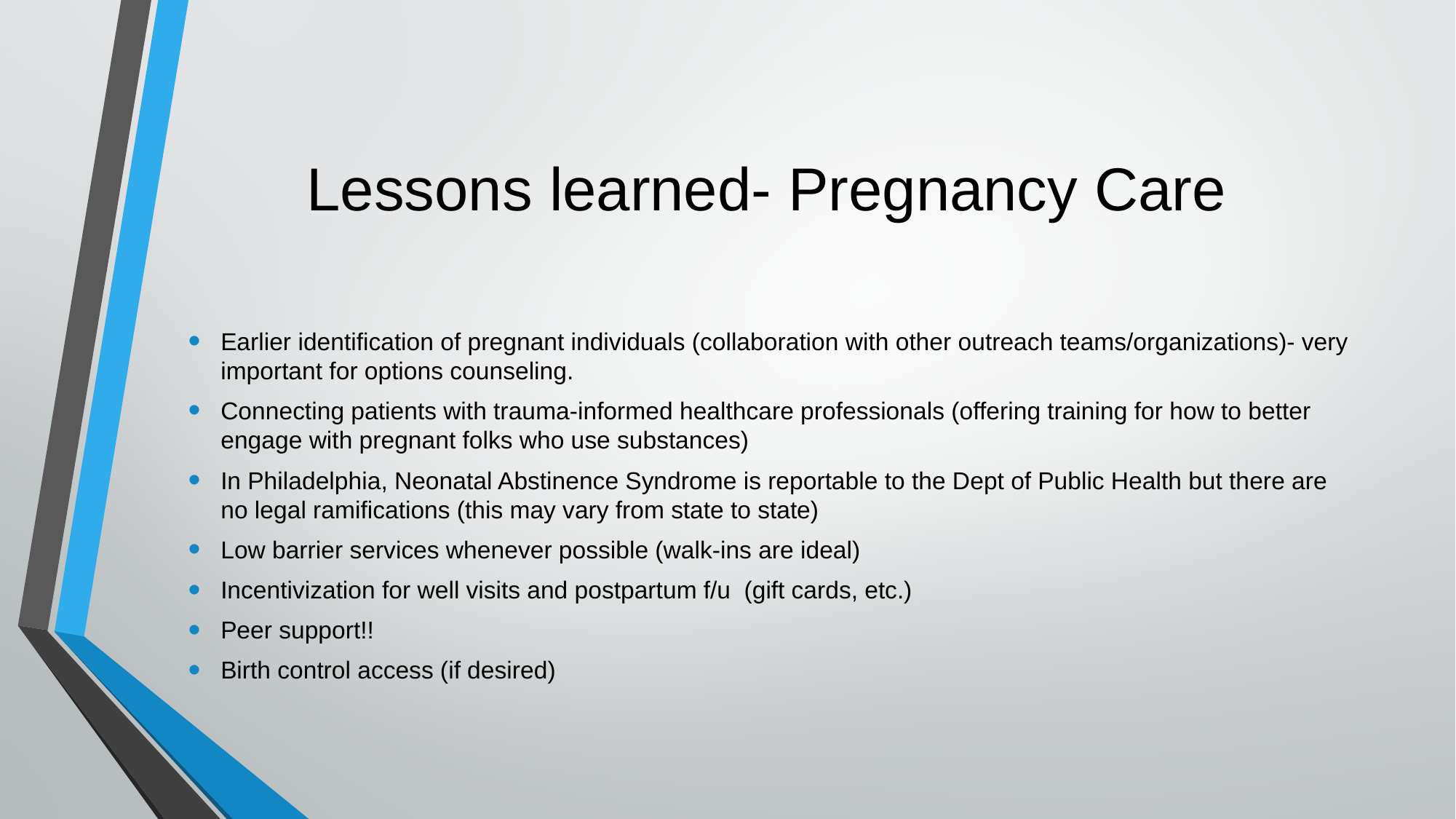

# Lessons learned- Pregnancy Care
Earlier identification of pregnant individuals (collaboration with other outreach teams/organizations)- very important for options counseling.
Connecting patients with trauma-informed healthcare professionals (offering training for how to better engage with pregnant folks who use substances)
In Philadelphia, Neonatal Abstinence Syndrome is reportable to the Dept of Public Health but there are no legal ramifications (this may vary from state to state)
Low barrier services whenever possible (walk-ins are ideal)
Incentivization for well visits and postpartum f/u  (gift cards, etc.)
Peer support!!
Birth control access (if desired)